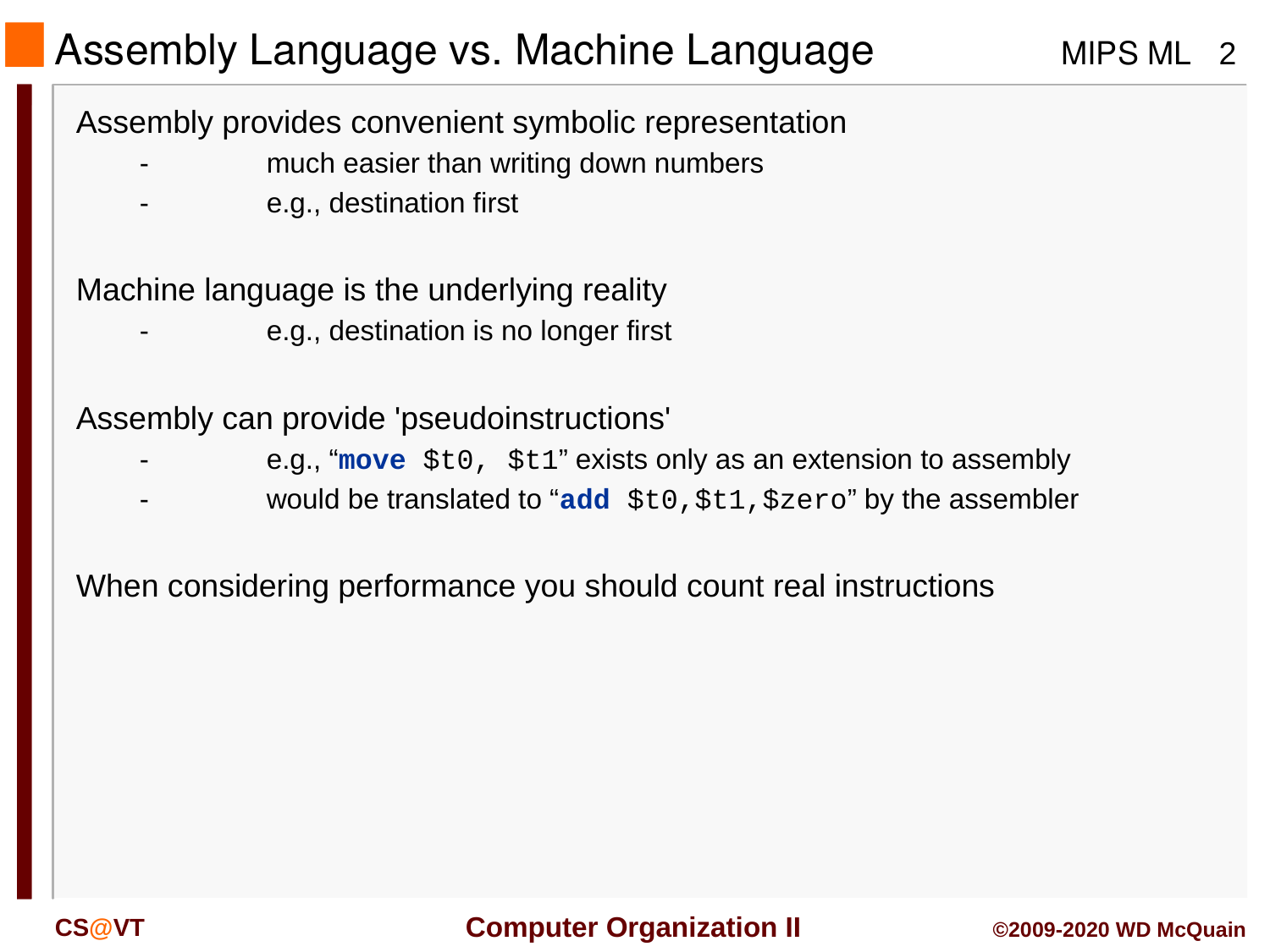

Assembly Language vs. Machine Language

Assembly provides convenient symbolic representation
	-	much easier than writing down numbers
	-	e.g., destination first

Machine language is the underlying reality
	-	e.g., destination is no longer first

Assembly can provide 'pseudoinstructions'
	-	e.g., “move $t0, $t1” exists only as an extension to assembly
	-	would be translated to “add $t0,$t1,$zero” by the assembler

When considering performance you should count real instructions